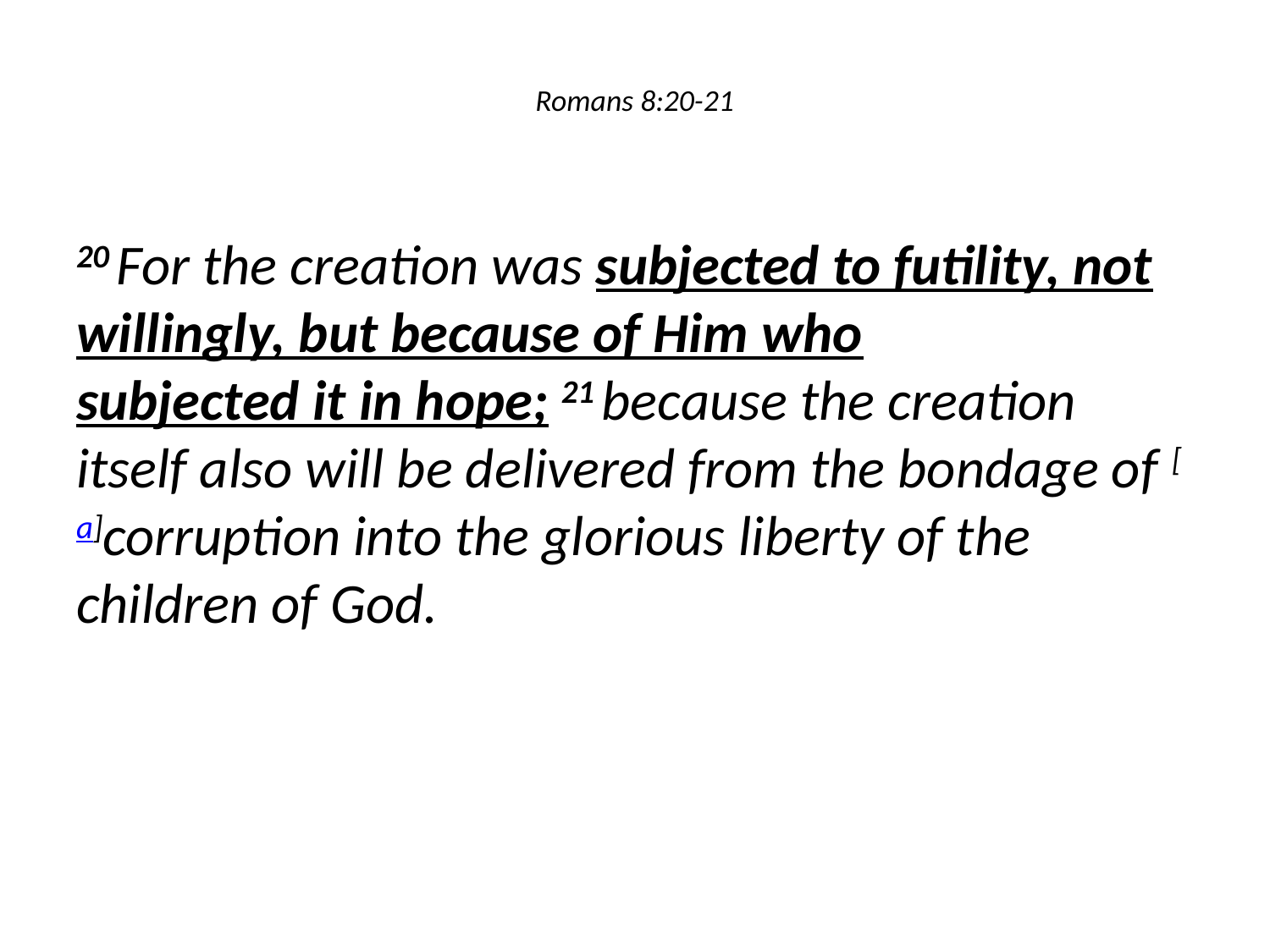

# Romans 8:20-21
20 For the creation was subjected to futility, not willingly, but because of Him who subjected it in hope; 21 because the creation itself also will be delivered from the bondage of [a]corruption into the glorious liberty of the children of God.